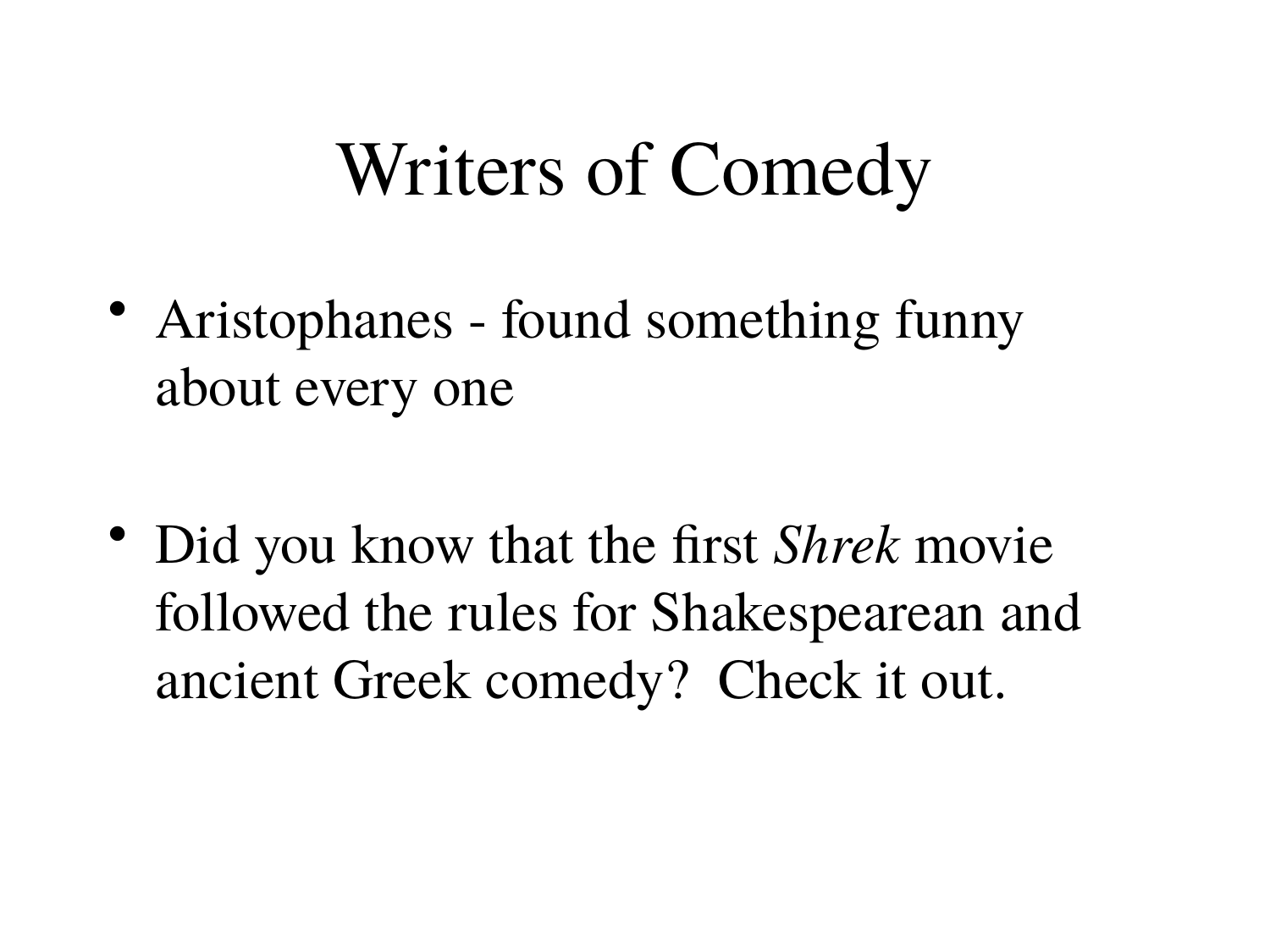

# Writers of Comedy
Aristophanes - found something funny about every one

Did you know that the first Shrek movie followed the rules for Shakespearean and ancient Greek comedy?  Check it out.